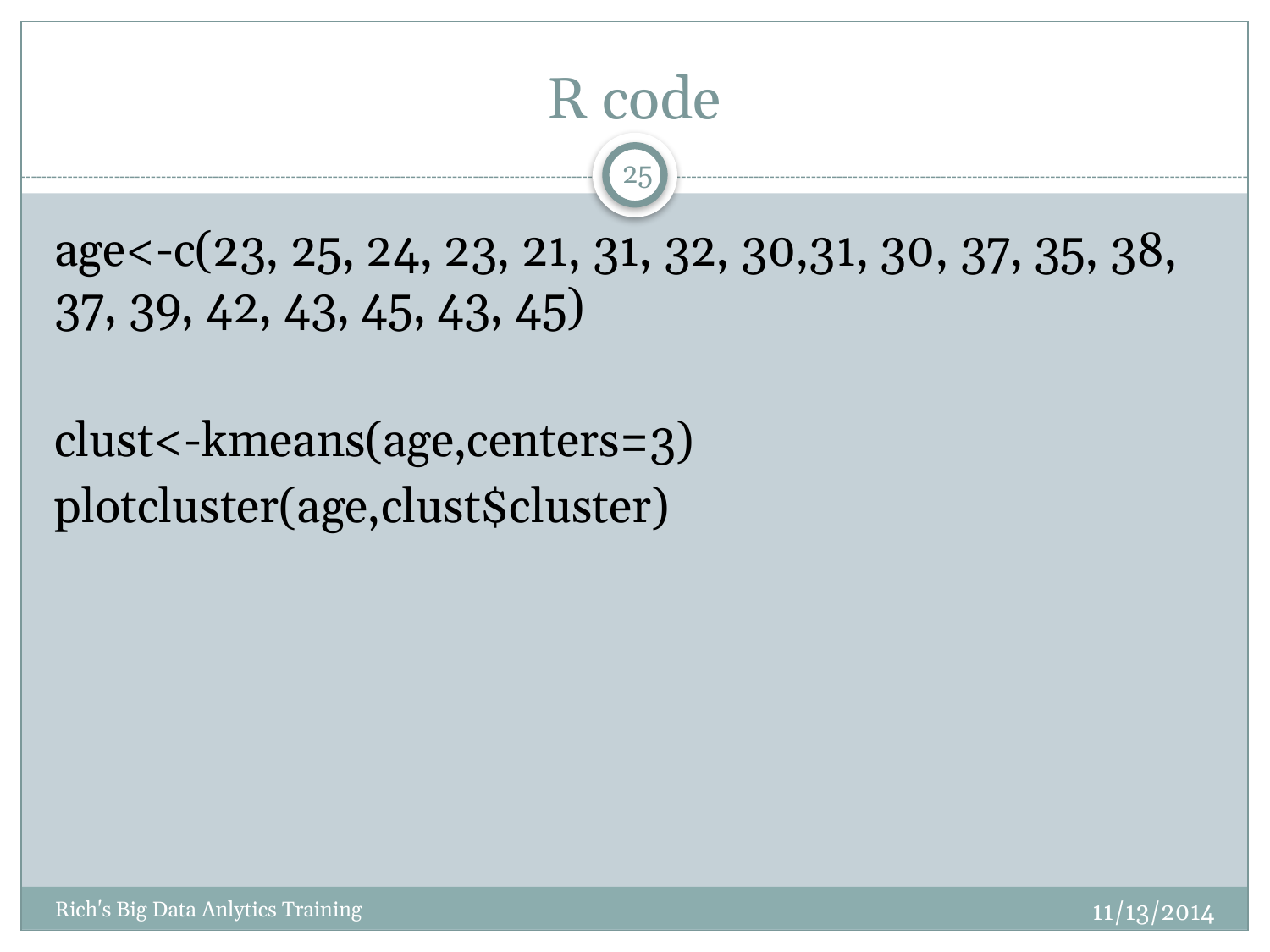

# R code
25
age<-c(23, 25, 24, 23, 21, 31, 32, 30,31, 30, 37, 35, 38, 37, 39, 42, 43, 45, 43, 45)

clust<-kmeans(age,centers=3)
plotcluster(age,clust$cluster)
11/13/2014
Rich's Big Data Anlytics Training